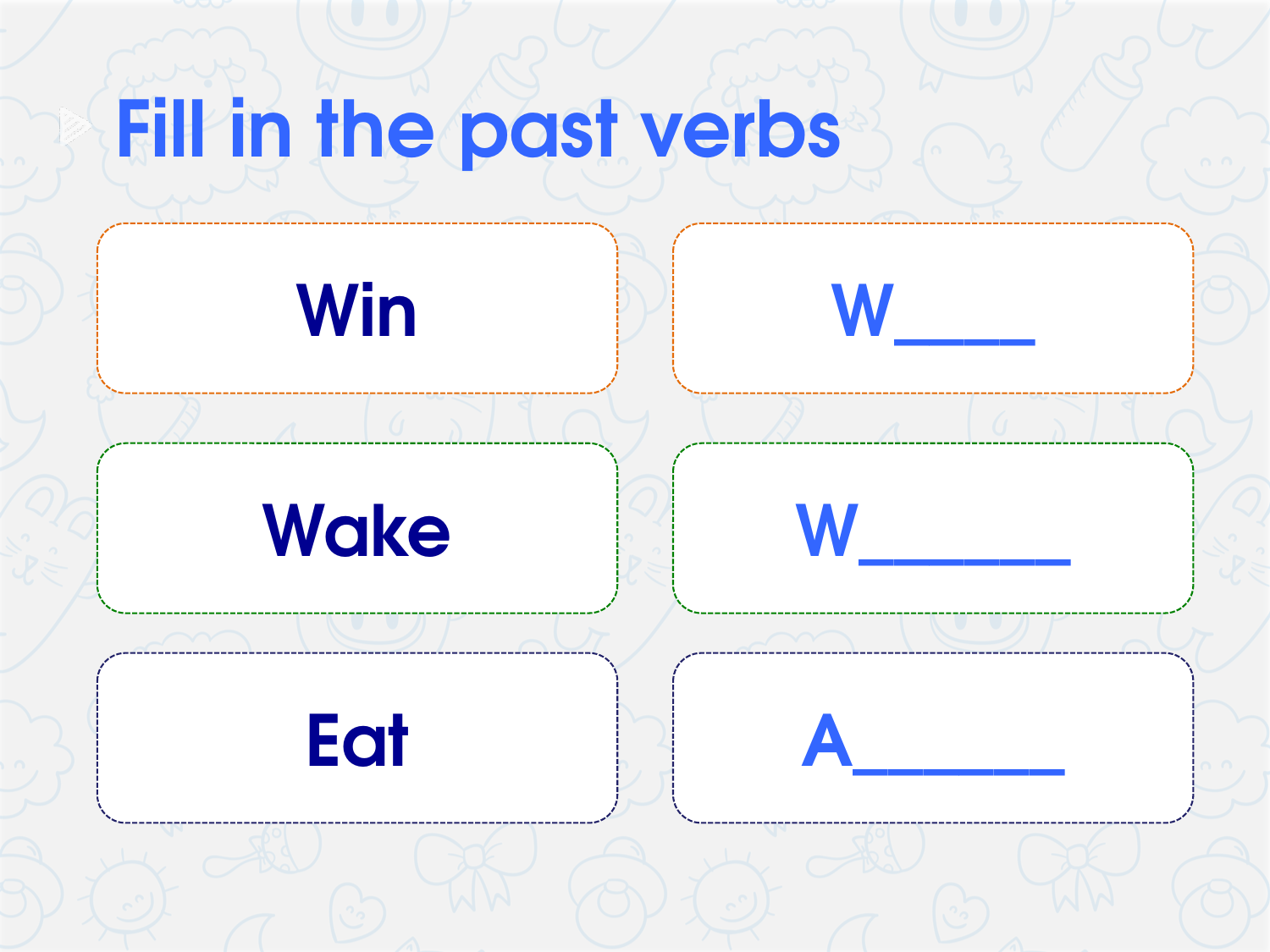

Fill in the past verbs
Win
W____
Wake
W______
Eat
A______